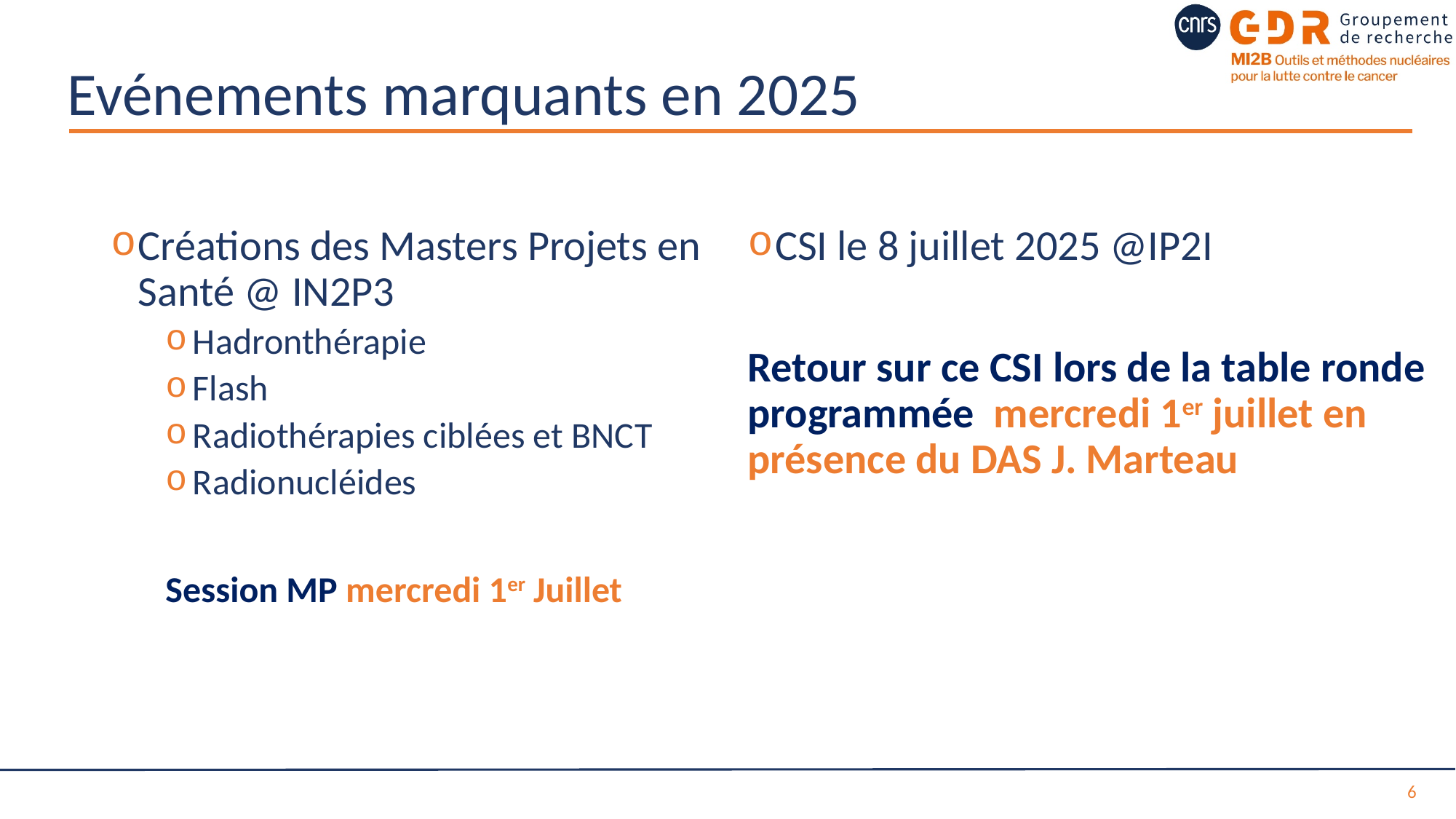

# Evénements marquants en 2025
Créations des Masters Projets en Santé @ IN2P3
Hadronthérapie
Flash
Radiothérapies ciblées et BNCT
Radionucléides

Session MP mercredi 1er Juillet

CSI le 8 juillet 2025 @IP2I

Retour sur ce CSI lors de la table ronde programmée  mercredi 1er juillet en présence du DAS J. Marteau
6